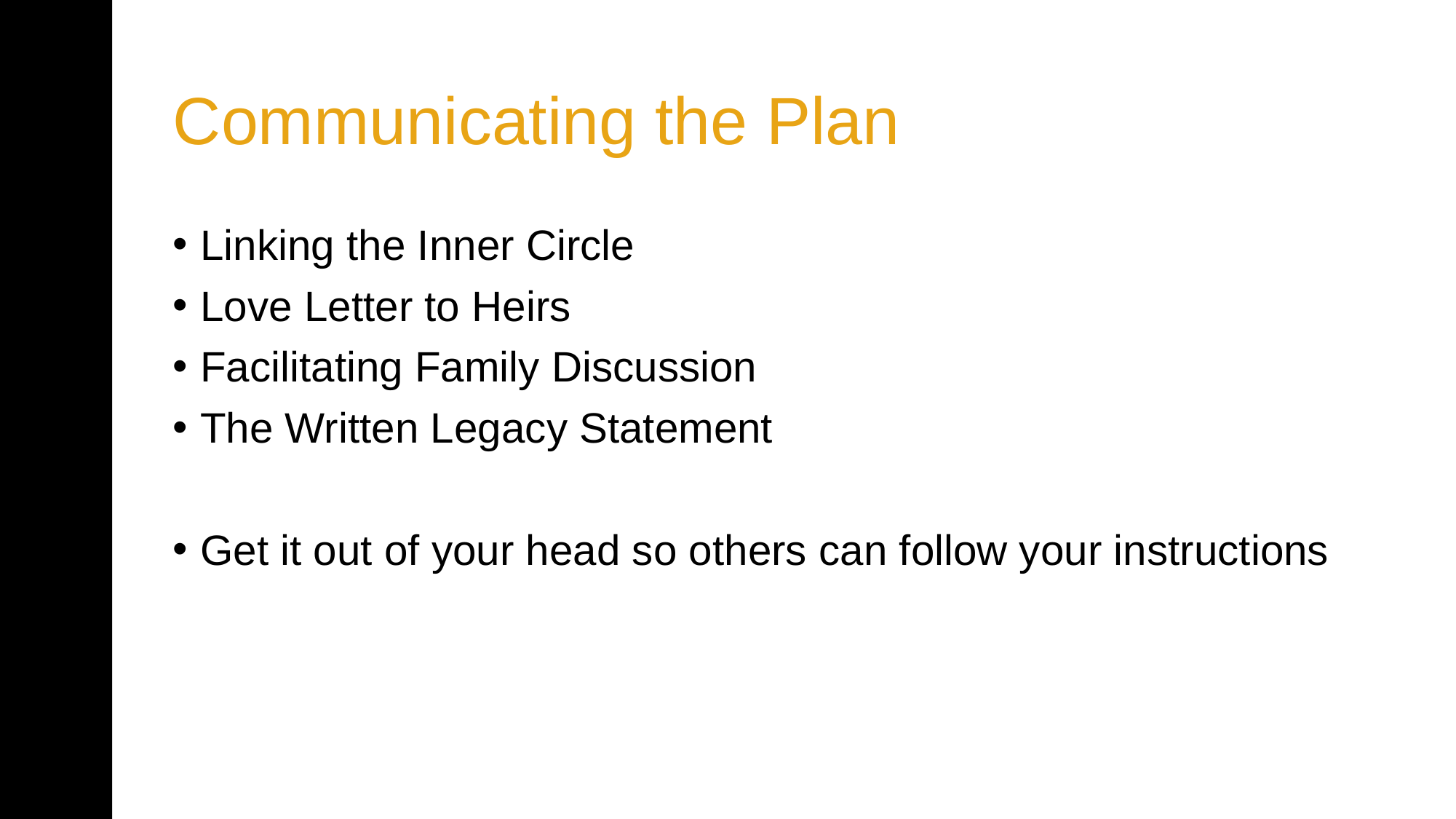

# Communicating the Plan
Linking the Inner Circle
Love Letter to Heirs
Facilitating Family Discussion
The Written Legacy Statement

Get it out of your head so others can follow your instructions